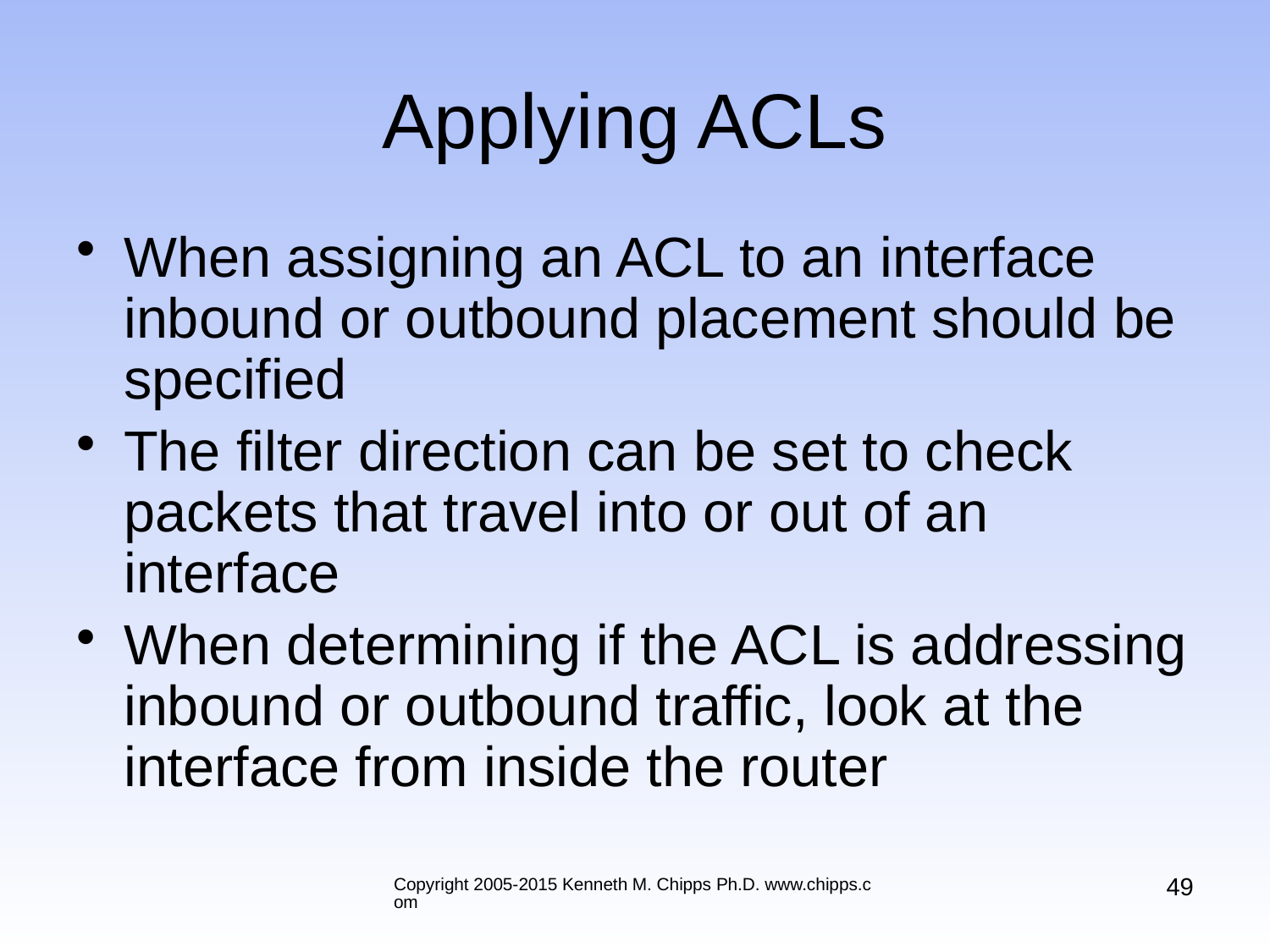

# Applying ACLs
When assigning an ACL to an interface inbound or outbound placement should be specified
The filter direction can be set to check packets that travel into or out of an interface
When determining if the ACL is addressing inbound or outbound traffic, look at the interface from inside the router
49
Copyright 2005-2015 Kenneth M. Chipps Ph.D. www.chipps.com